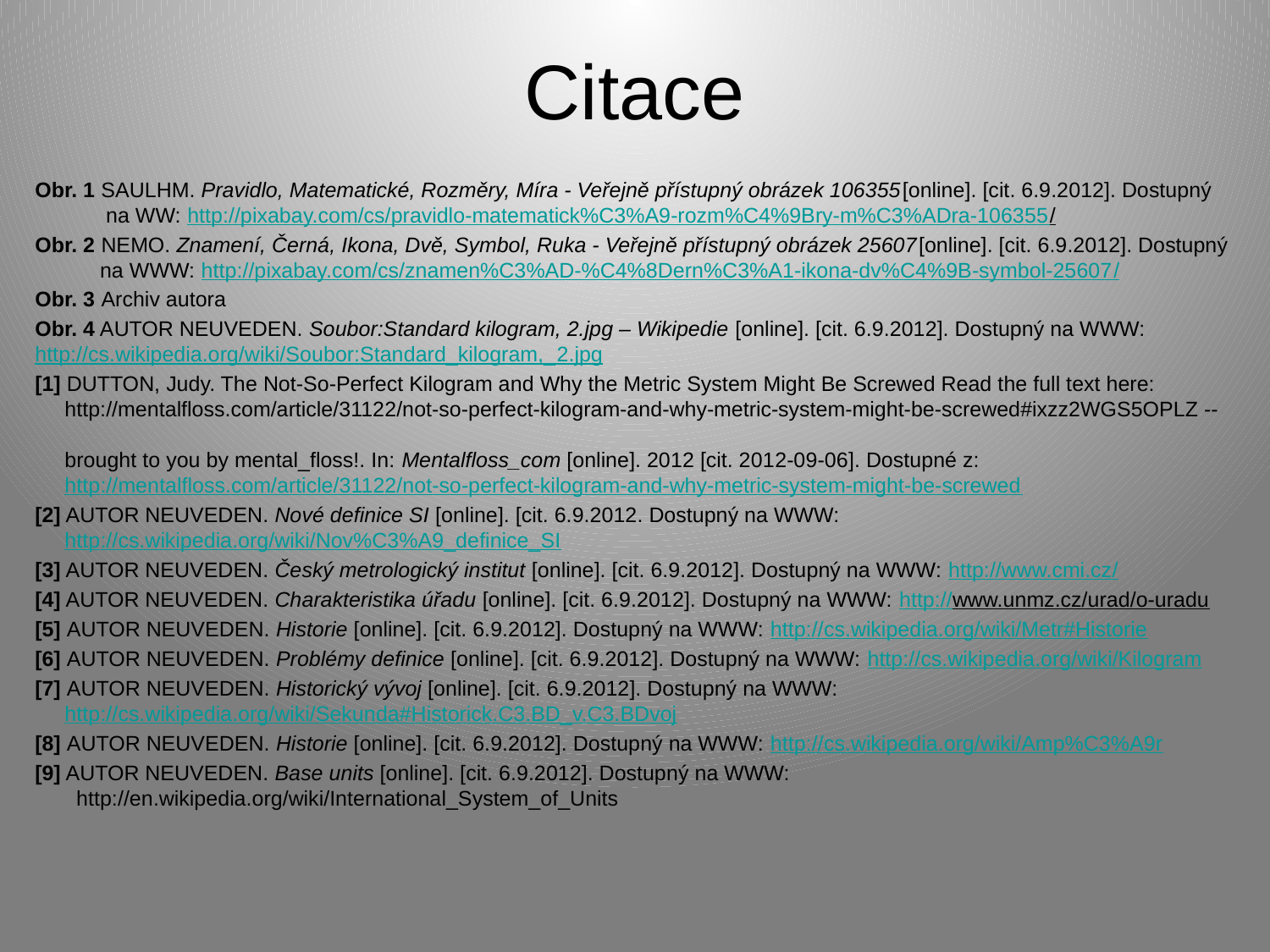

# Citace
Obr. 1 SAULHM. Pravidlo, Matematické, Rozměry, Míra - Veřejně přístupný obrázek 106355[online]. [cit. 6.9.2012]. Dostupný
            na WW: http://pixabay.com/cs/pravidlo-matematick%C3%A9-rozm%C4%9Bry-m%C3%ADra-106355/
Obr. 2 NEMO. Znamení, Černá, Ikona, Dvě, Symbol, Ruka - Veřejně přístupný obrázek 25607[online]. [cit. 6.9.2012]. Dostupný
           na WWW: http://pixabay.com/cs/znamen%C3%AD-%C4%8Dern%C3%A1-ikona-dv%C4%9B-symbol-25607/
Obr. 3 Archiv autora
Obr. 4 AUTOR NEUVEDEN. Soubor:Standard kilogram, 2.jpg – Wikipedie [online]. [cit. 6.9.2012]. Dostupný na WWW: http://cs.wikipedia.org/wiki/Soubor:Standard_kilogram,_2.jpg
[1] DUTTON, Judy. The Not-So-Perfect Kilogram and Why the Metric System Might Be Screwed Read the full text here:
     http://mentalfloss.com/article/31122/not-so-perfect-kilogram-and-why-metric-system-might-be-screwed#ixzz2WGS5OPLZ --
     brought to you by mental_floss!. In: Mentalfloss_com [online]. 2012 [cit. 2012-09-06]. Dostupné z:
     http://mentalfloss.com/article/31122/not-so-perfect-kilogram-and-why-metric-system-might-be-screwed
[2] AUTOR NEUVEDEN. Nové definice SI [online]. [cit. 6.9.2012. Dostupný na WWW:
     http://cs.wikipedia.org/wiki/Nov%C3%A9_definice_SI
[3] AUTOR NEUVEDEN. Český metrologický institut [online]. [cit. 6.9.2012]. Dostupný na WWW: http://www.cmi.cz/
[4] AUTOR NEUVEDEN. Charakteristika úřadu [online]. [cit. 6.9.2012]. Dostupný na WWW: http://www.unmz.cz/urad/o-uradu
[5] AUTOR NEUVEDEN. Historie [online]. [cit. 6.9.2012]. Dostupný na WWW: http://cs.wikipedia.org/wiki/Metr#Historie
[6] AUTOR NEUVEDEN. Problémy definice [online]. [cit. 6.9.2012]. Dostupný na WWW: http://cs.wikipedia.org/wiki/Kilogram
[7] AUTOR NEUVEDEN. Historický vývoj [online]. [cit. 6.9.2012]. Dostupný na WWW:
     http://cs.wikipedia.org/wiki/Sekunda#Historick.C3.BD_v.C3.BDvoj
[8] AUTOR NEUVEDEN. Historie [online]. [cit. 6.9.2012]. Dostupný na WWW: http://cs.wikipedia.org/wiki/Amp%C3%A9r
[9] AUTOR NEUVEDEN. Base units [online]. [cit. 6.9.2012]. Dostupný na WWW:
       http://en.wikipedia.org/wiki/International_System_of_Units